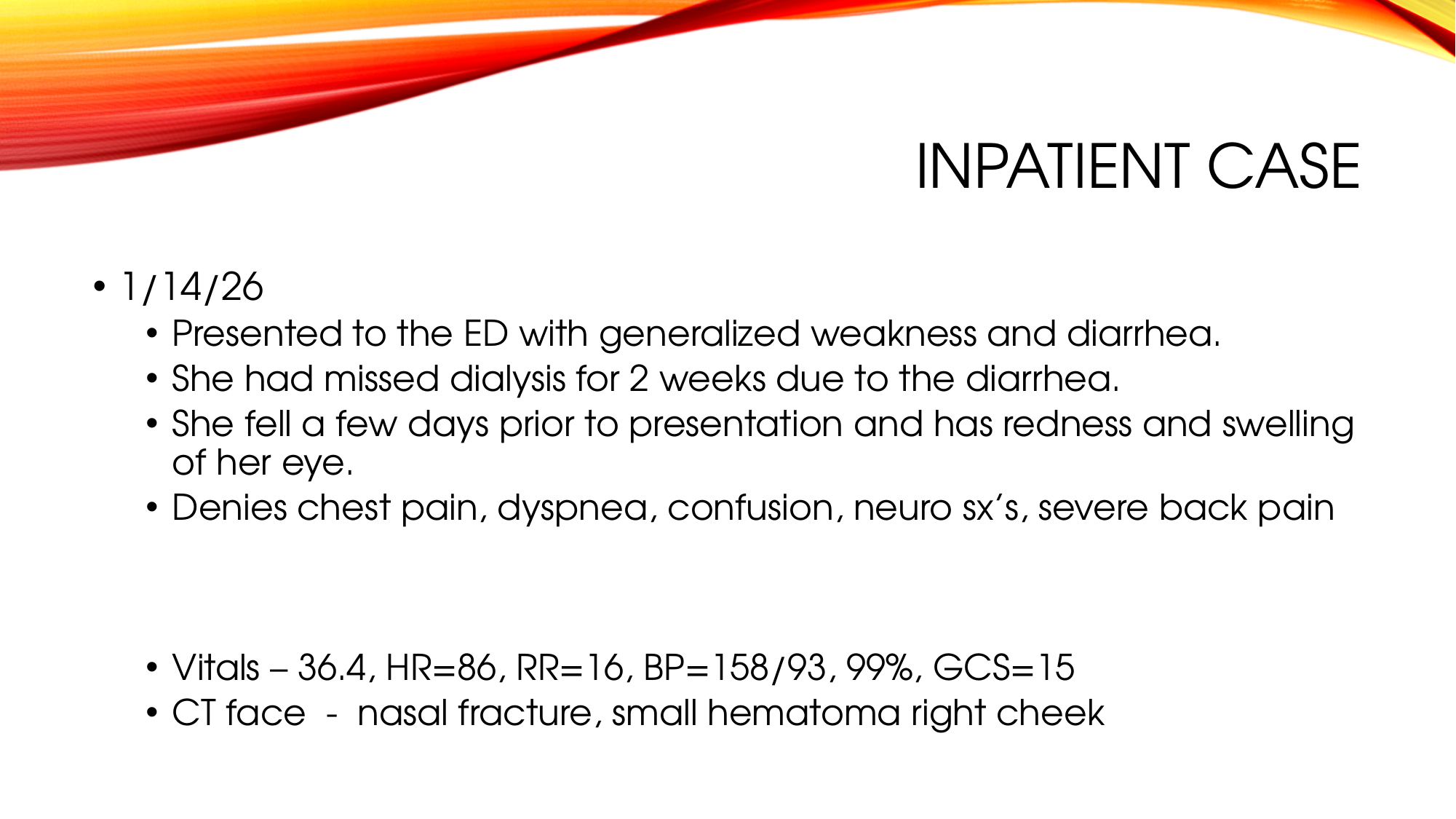

# inpatient case
1/14/26
Presented to the ED with generalized weakness and diarrhea.
She had missed dialysis for 2 weeks due to the diarrhea.
She fell a few days prior to presentation and has redness and swelling of her eye.
Denies chest pain, dyspnea, confusion, neuro sx’s, severe back pain

Vitals – 36.4, HR=86, RR=16, BP=158/93, 99%, GCS=15
CT face  -  nasal fracture, small hematoma right cheek